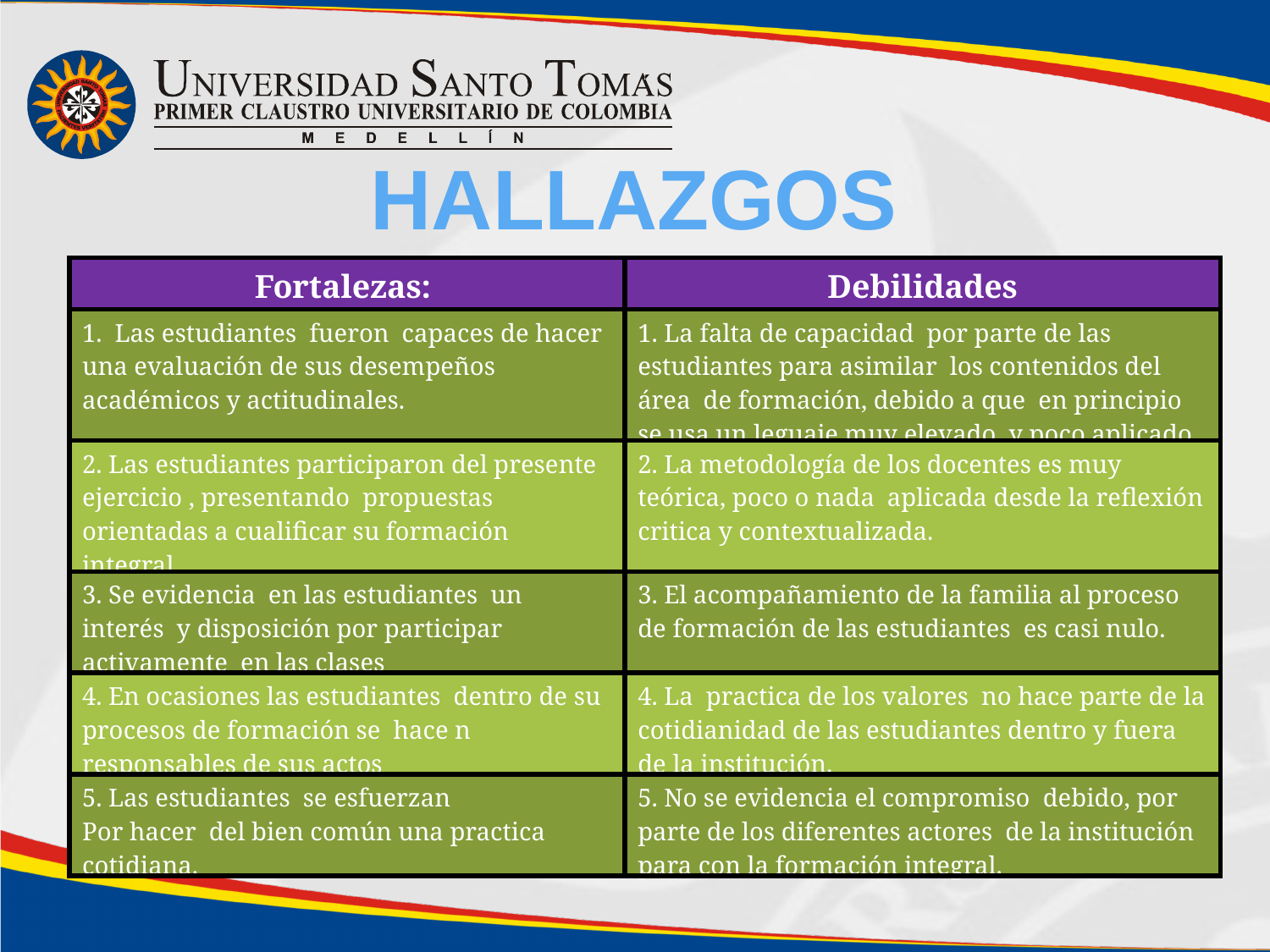

Hallazgos
| Fortalezas: | Debilidades |
| --- | --- |
| 1. Las estudiantes fueron capaces de hacer una evaluación de sus desempeños académicos y actitudinales. | 1. La falta de capacidad por parte de las estudiantes para asimilar los contenidos del área de formación, debido a que en principio se usa un leguaje muy elevado y poco aplicado. |
| 2. Las estudiantes participaron del presente ejercicio , presentando propuestas orientadas a cualificar su formación integral. | 2. La metodología de los docentes es muy teórica, poco o nada aplicada desde la reflexión critica y contextualizada. |
| 3. Se evidencia en las estudiantes un interés y disposición por participar activamente en las clases | 3. El acompañamiento de la familia al proceso de formación de las estudiantes es casi nulo. |
| 4. En ocasiones las estudiantes dentro de su procesos de formación se hace n responsables de sus actos | 4. La practica de los valores no hace parte de la cotidianidad de las estudiantes dentro y fuera de la institución. |
| 5. Las estudiantes se esfuerzan Por hacer del bien común una practica cotidiana. | 5. No se evidencia el compromiso debido, por parte de los diferentes actores de la institución para con la formación integral. |